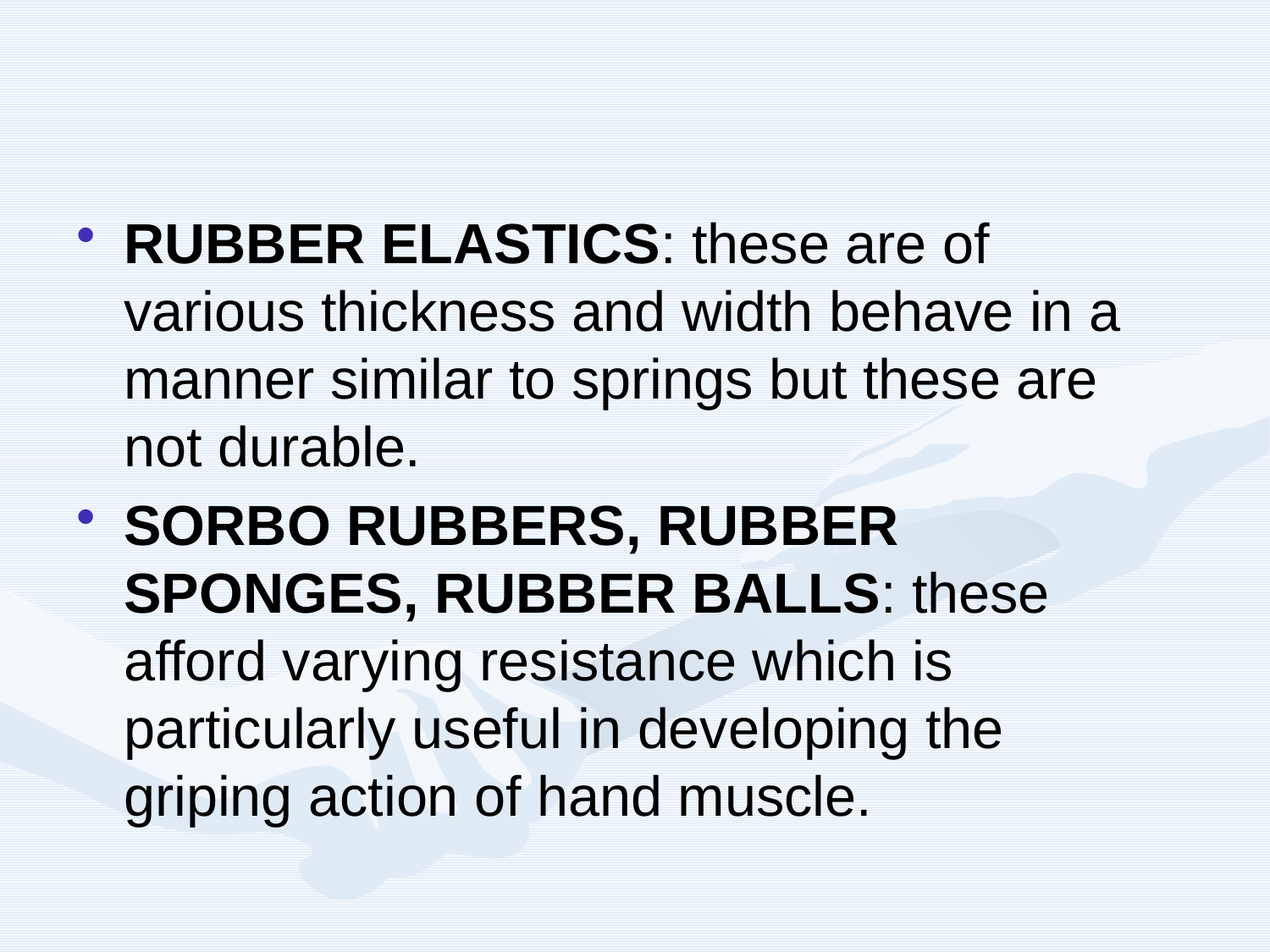

RUBBER ELASTICS: these are of various thickness and width behave in a manner similar to springs but these are not durable.
SORBO RUBBERS, RUBBER SPONGES, RUBBER BALLS: these afford varying resistance which is particularly useful in developing the griping action of hand muscle.